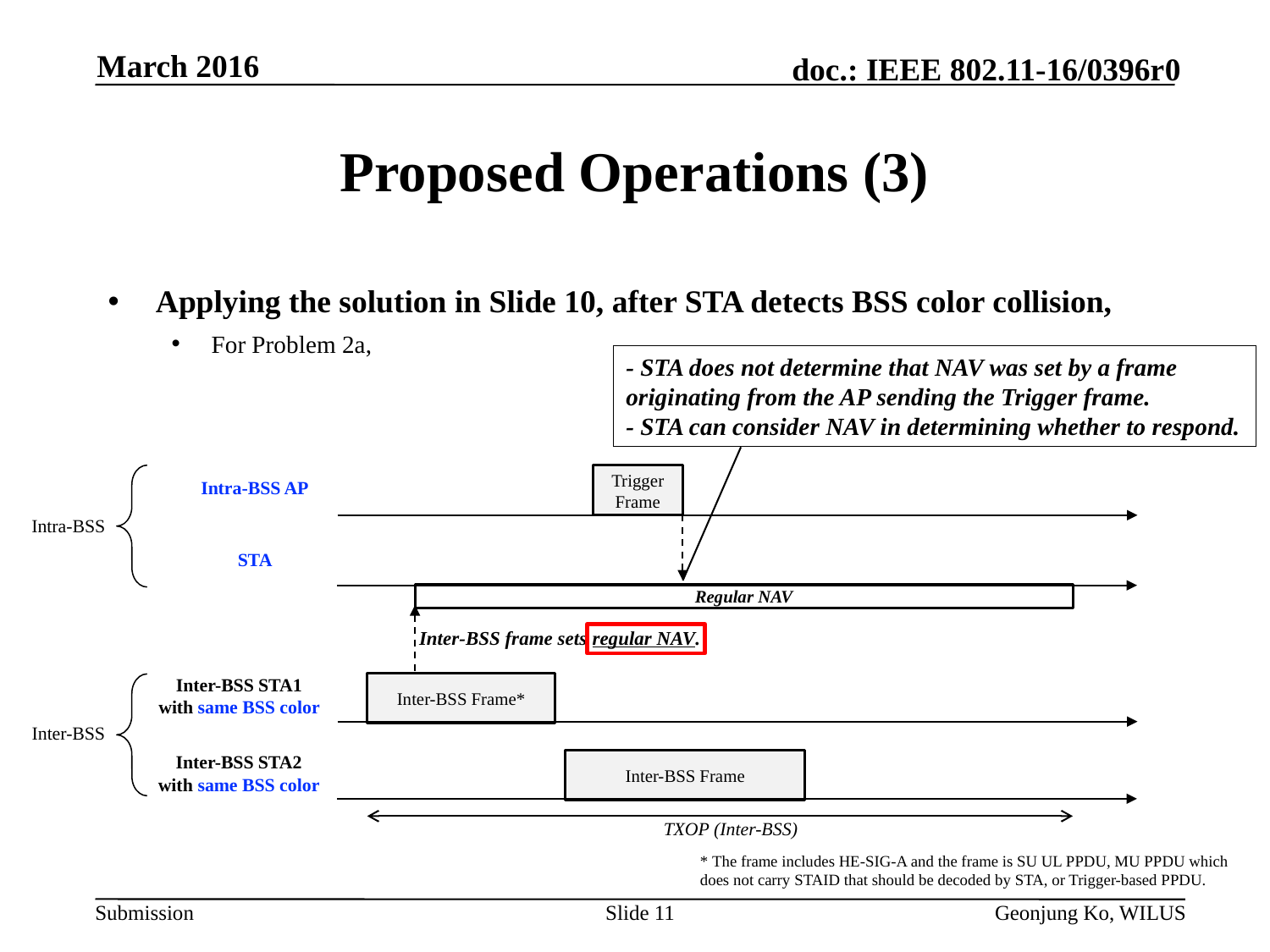

March 2016
# Proposed Operations (3)
Applying the solution in Slide 10, after STA detects BSS color collision,
For Problem 2a,

- STA does not determine that NAV was set by a frame originating from the AP sending the Trigger frame.
- STA can consider NAV in determining whether to respond.

Trigger Frame
Intra-BSS AP
Intra-BSS
STA
Regular NAV
Inter-BSS frame sets regular NAV.

Inter-BSS STA1
with same BSS color
Inter-BSS Frame*

Inter-BSS
Inter-BSS STA2
with same BSS color
Inter-BSS Frame
TXOP (Inter-BSS)
* The frame includes HE-SIG-A and the frame is SU UL PPDU, MU PPDU which does not carry STAID that should be decoded by STA, or Trigger-based PPDU.
Slide 11
Geonjung Ko, WILUS